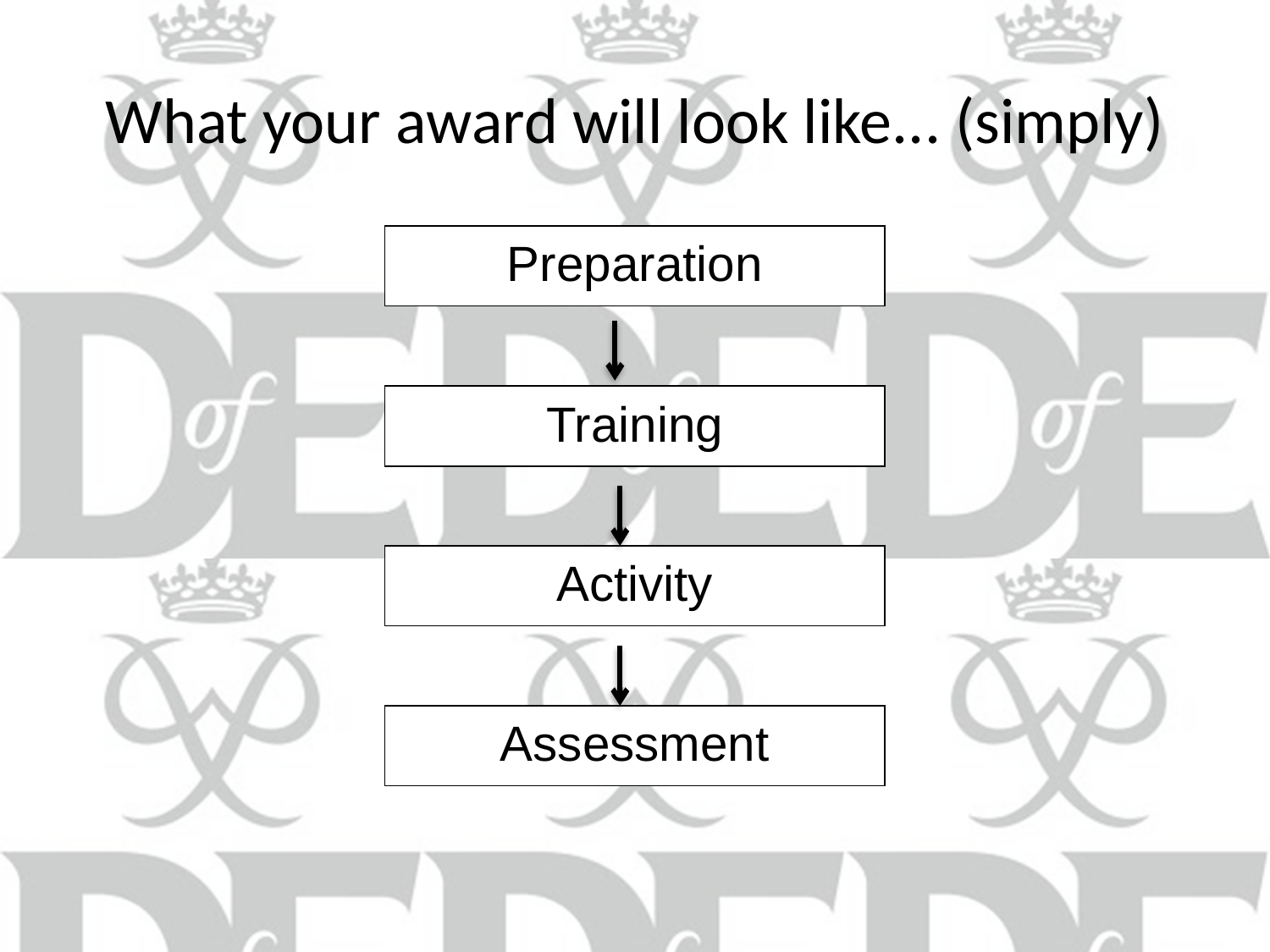

# What your award will look like... (simply)
Preparation
Training
Activity
Assessment